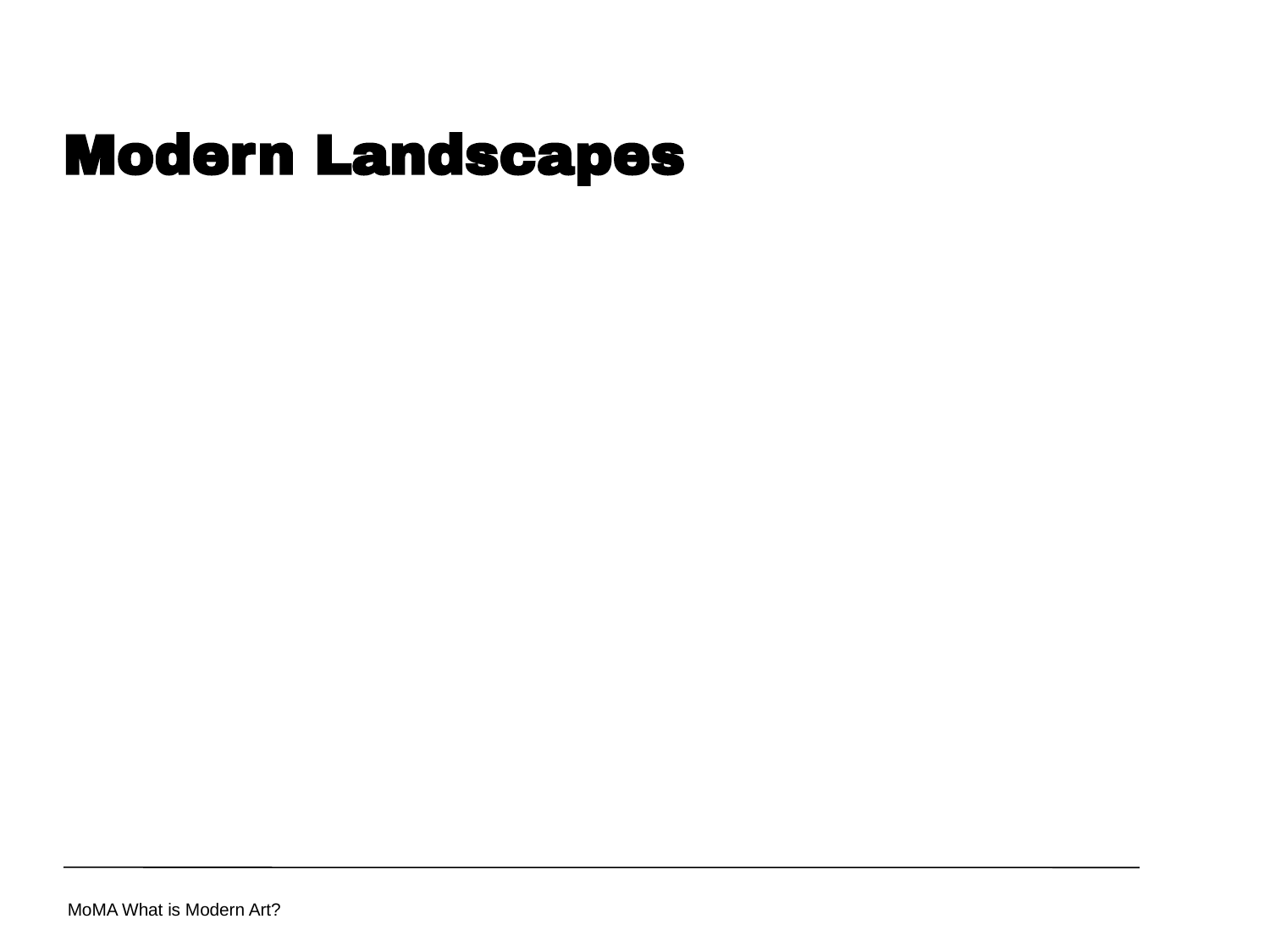

Modern Landscapes
MoMA What is Modern Art?